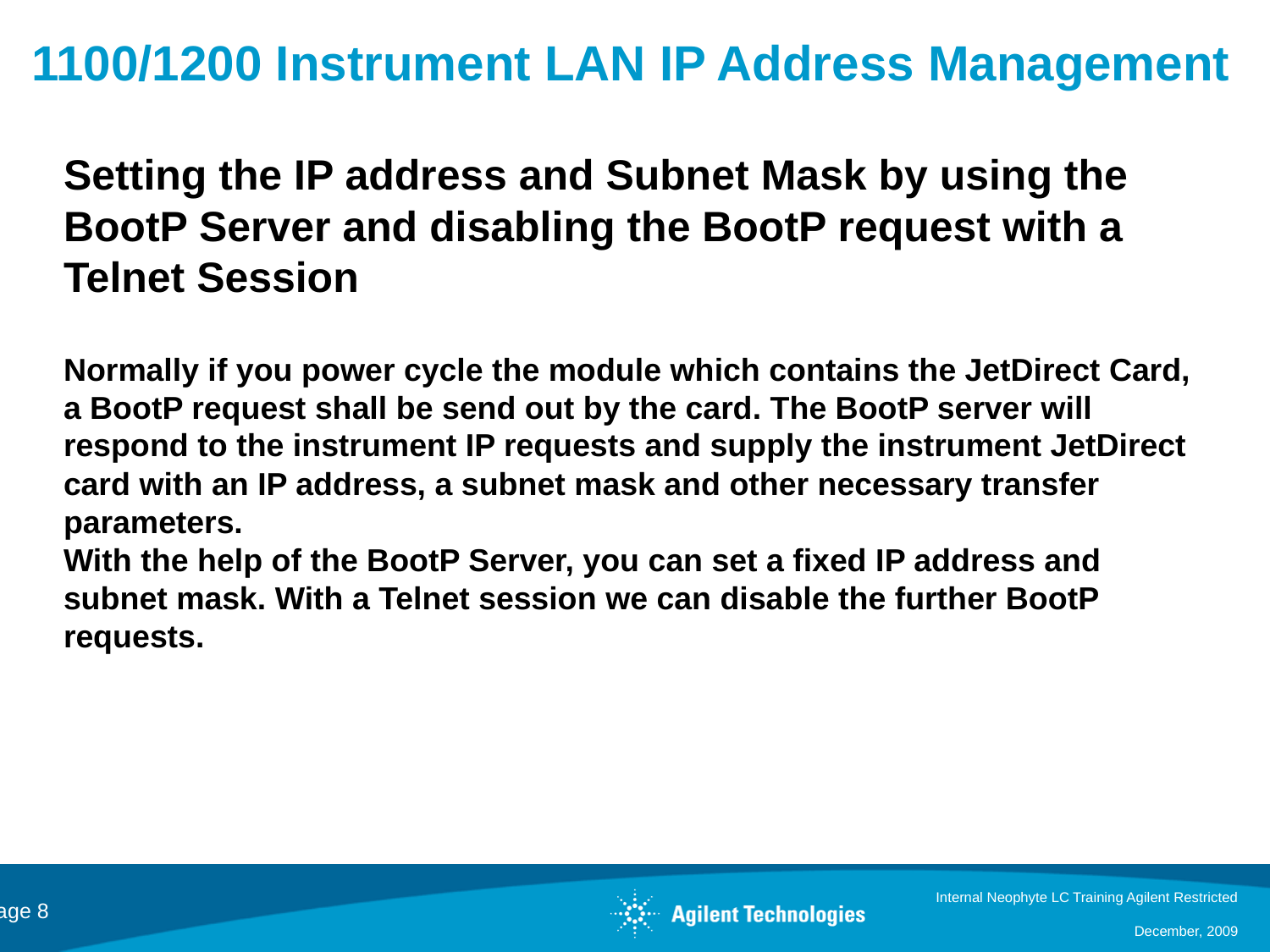

# 1100/1200 Instrument LAN IP Address Management
Setting the IP address and Subnet Mask by using the BootP Server and disabling the BootP request with a Telnet Session
Normally if you power cycle the module which contains the JetDirect Card, a BootP request shall be send out by the card. The BootP server will respond to the instrument IP requests and supply the instrument JetDirect card with an IP address, a subnet mask and other necessary transfer parameters.
With the help of the BootP Server, you can set a fixed IP address and subnet mask. With a Telnet session we can disable the further BootP requests.
Internal Neophyte LC Training Agilent Restricted
December, 2009